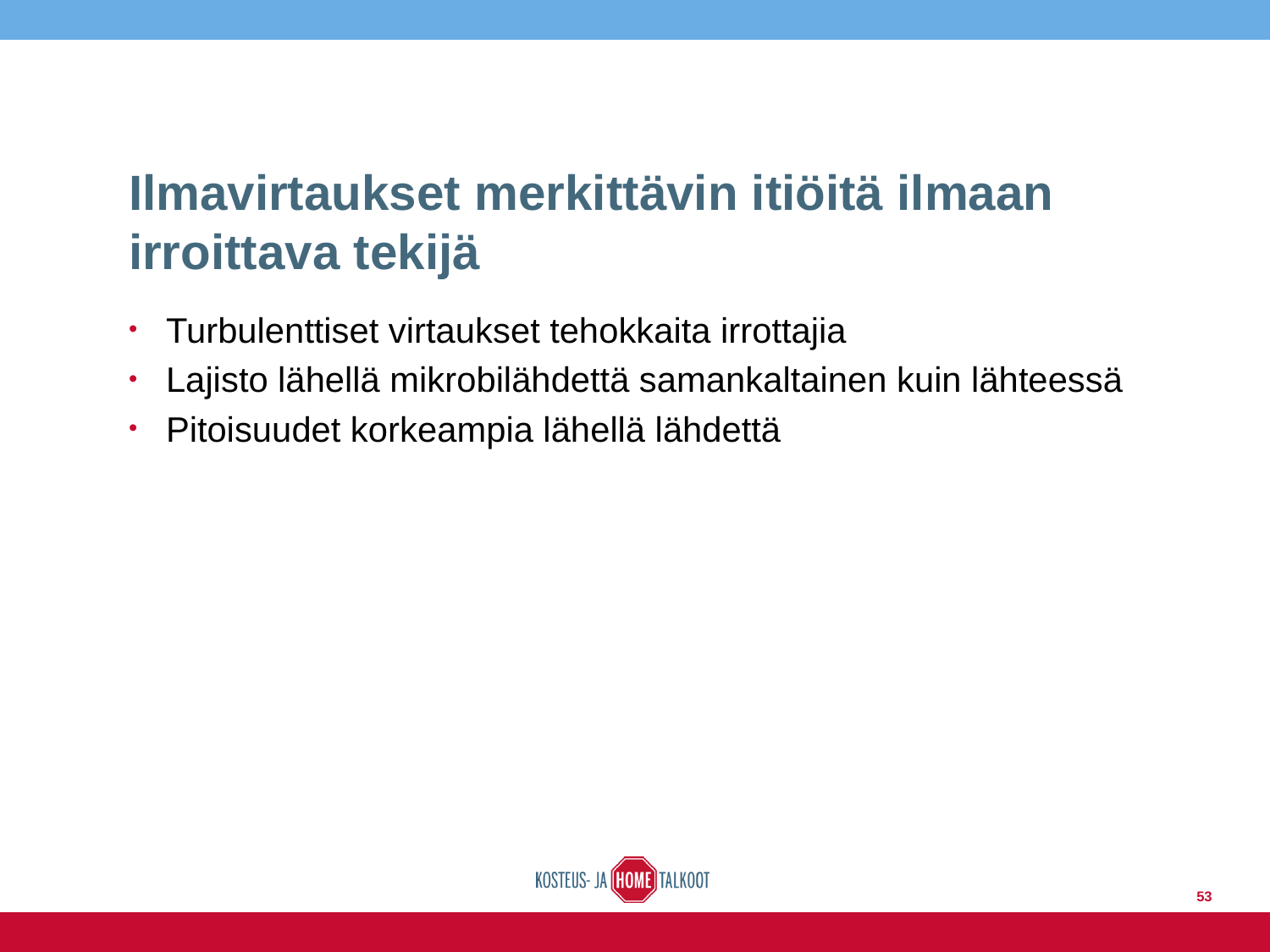

# Ilmavirtaukset merkittävin itiöitä ilmaan irroittava tekijä
Turbulenttiset virtaukset tehokkaita irrottajia
Lajisto lähellä mikrobilähdettä samankaltainen kuin lähteessä
Pitoisuudet korkeampia lähellä lähdettä

53